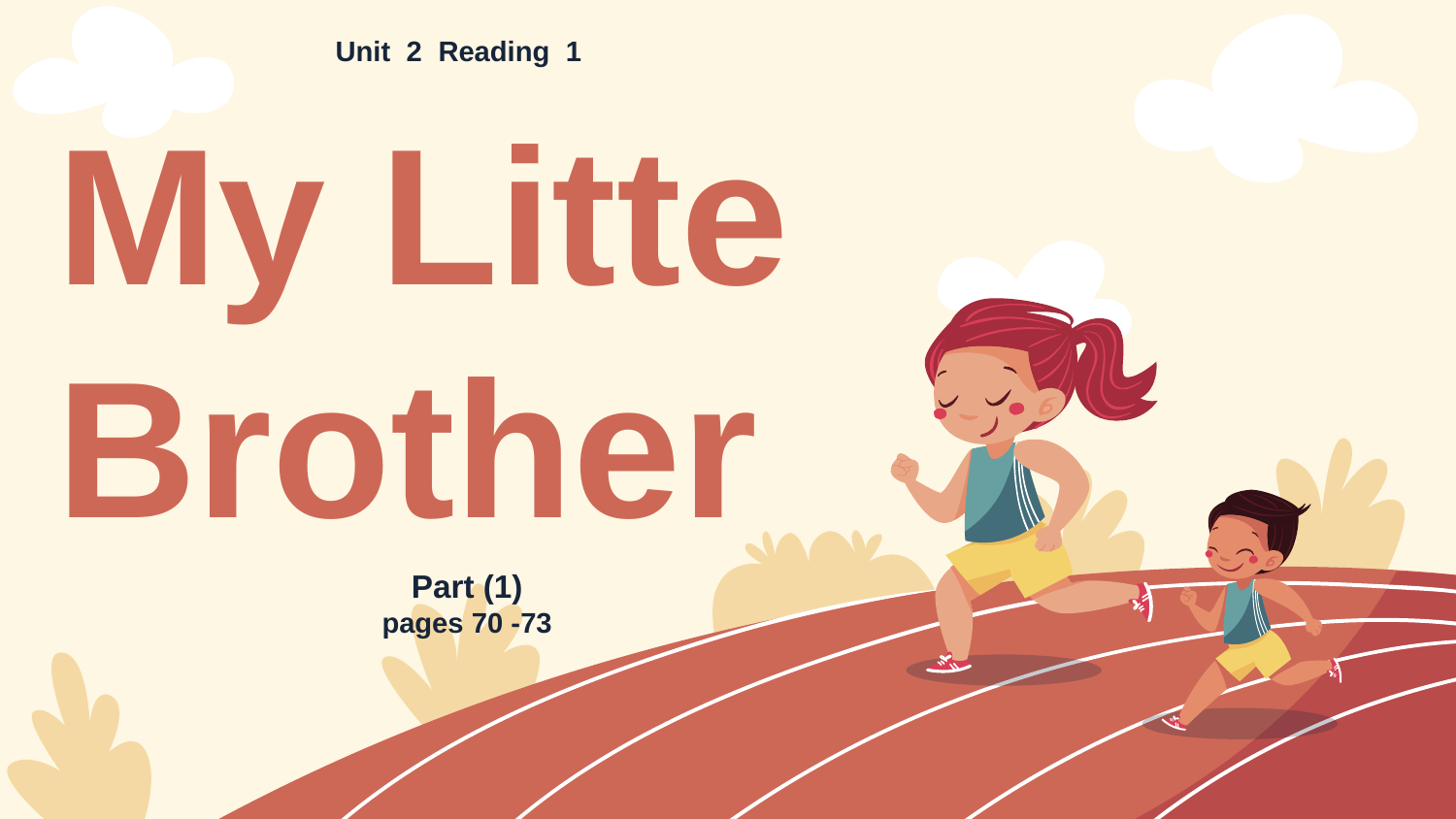

# Unit  2  Reading  1
My Litte Brother

Part (1)
pages 70 -73